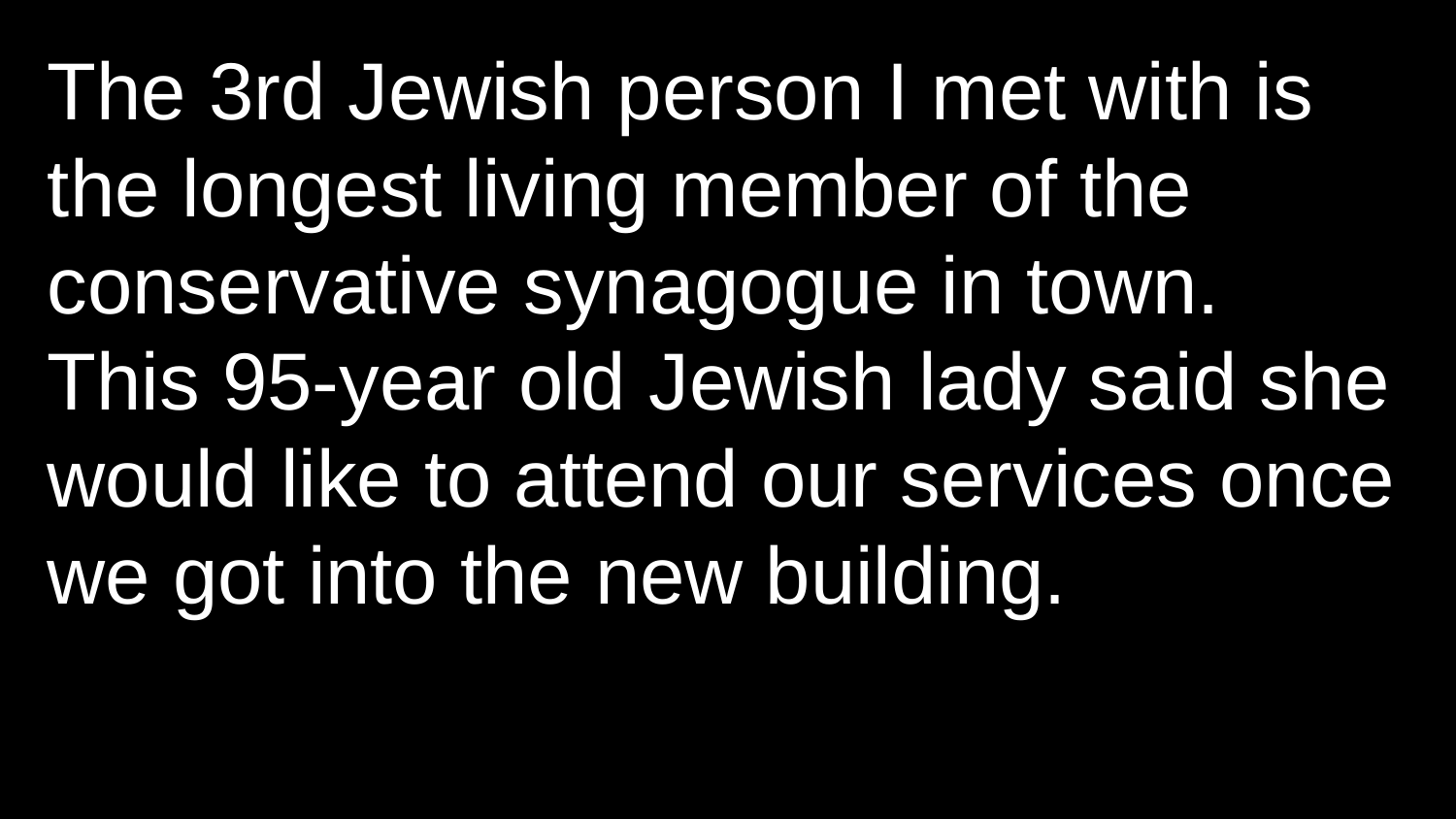

The 3rd Jewish person I met with is the longest living member of the conservative synagogue in town.  This 95-year old Jewish lady said she would like to attend our services once we got into the new building.